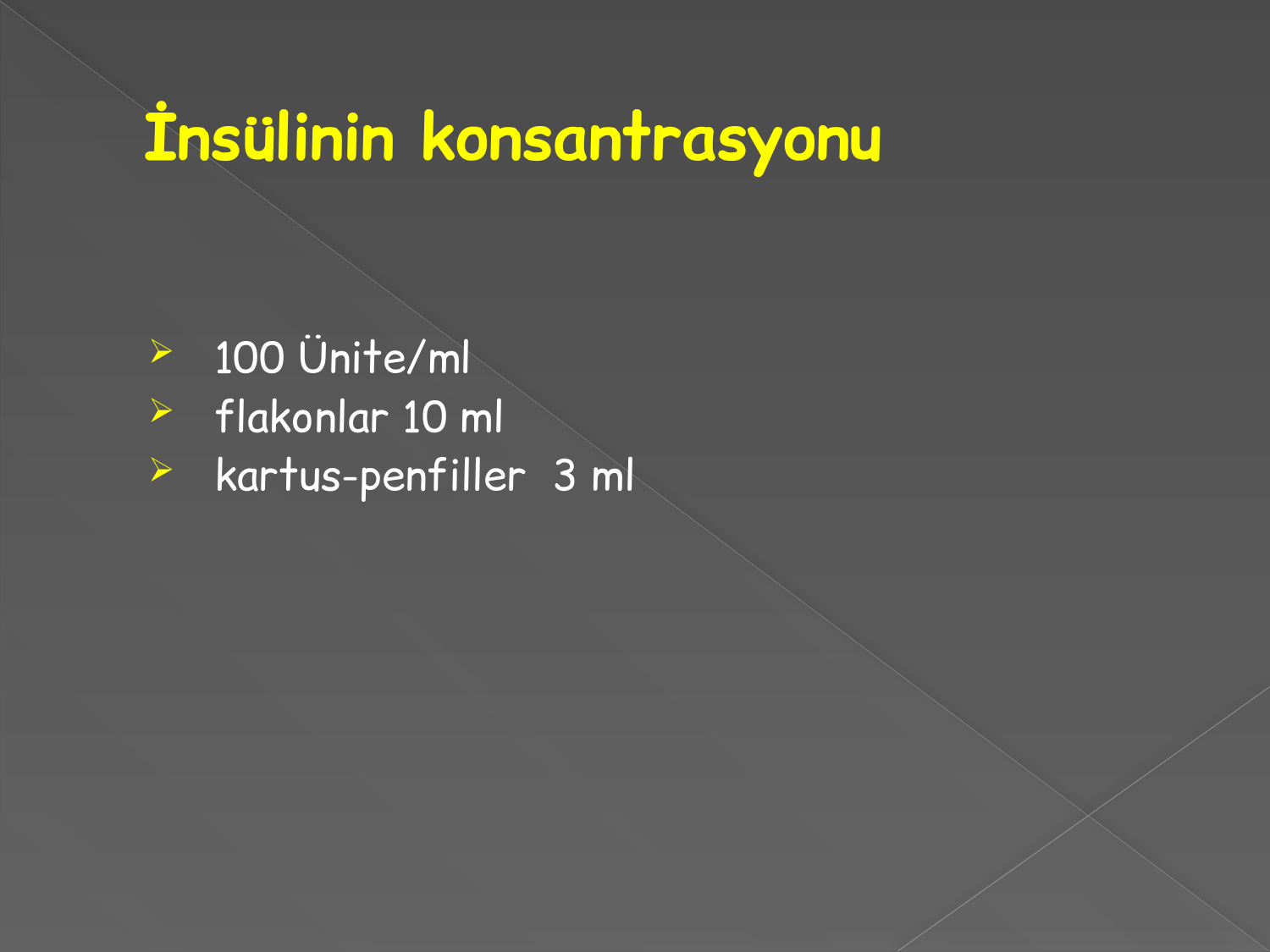

# İnsülinin konsantrasyonu
 100 Ünite/ml
 flakonlar 10 ml
 kartus-penfiller  3 ml